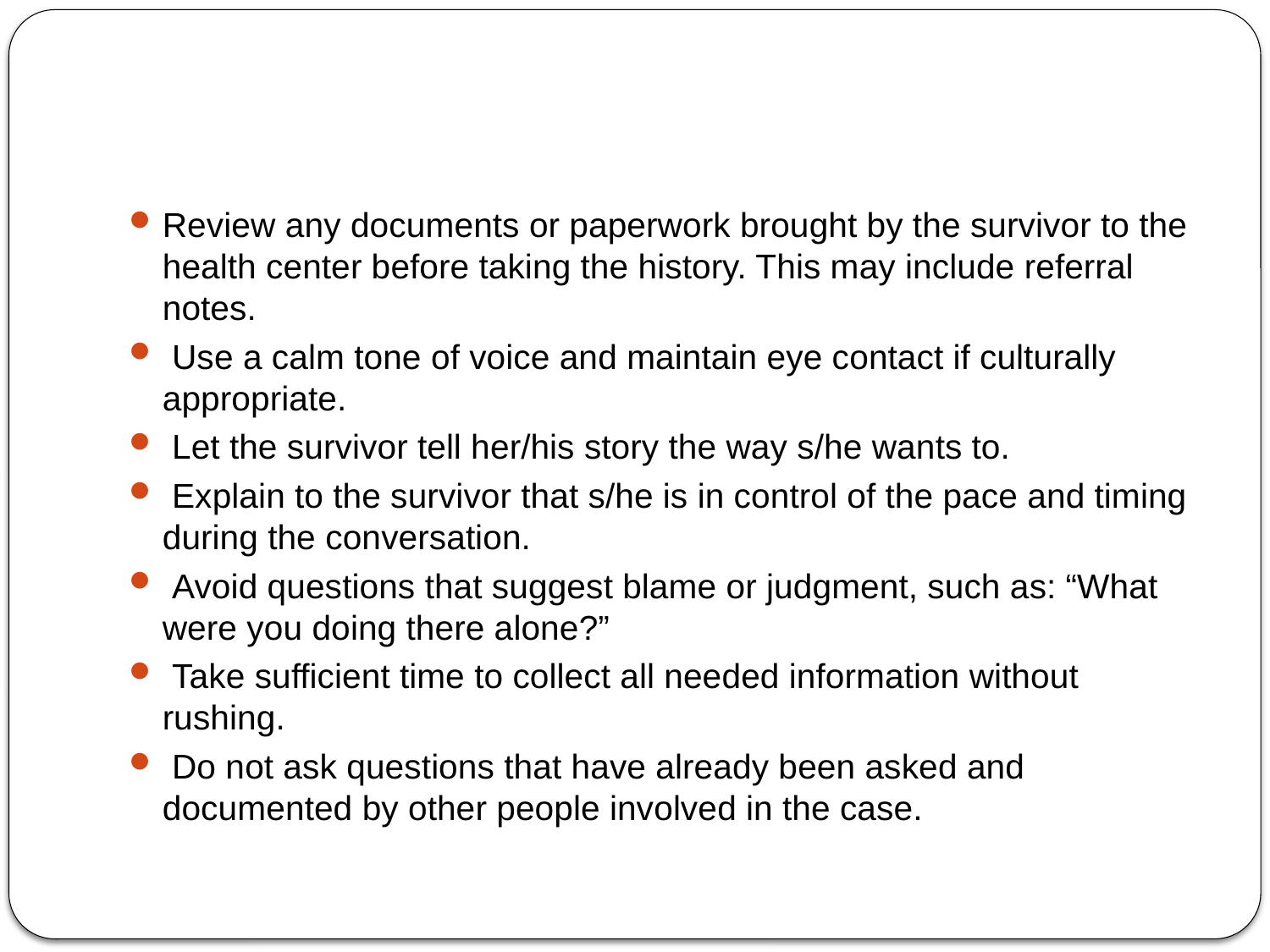

#

Review any documents or paperwork brought by the survivor to the health center before taking the history. This may include referral notes.
 Use a calm tone of voice and maintain eye contact if culturally appropriate.
 Let the survivor tell her/his story the way s/he wants to.
 Explain to the survivor that s/he is in control of the pace and timing during the conversation.
 Avoid questions that suggest blame or judgment, such as: “What were you doing there alone?”
 Take sufficient time to collect all needed information without rushing.
 Do not ask questions that have already been asked and documented by other people involved in the case.